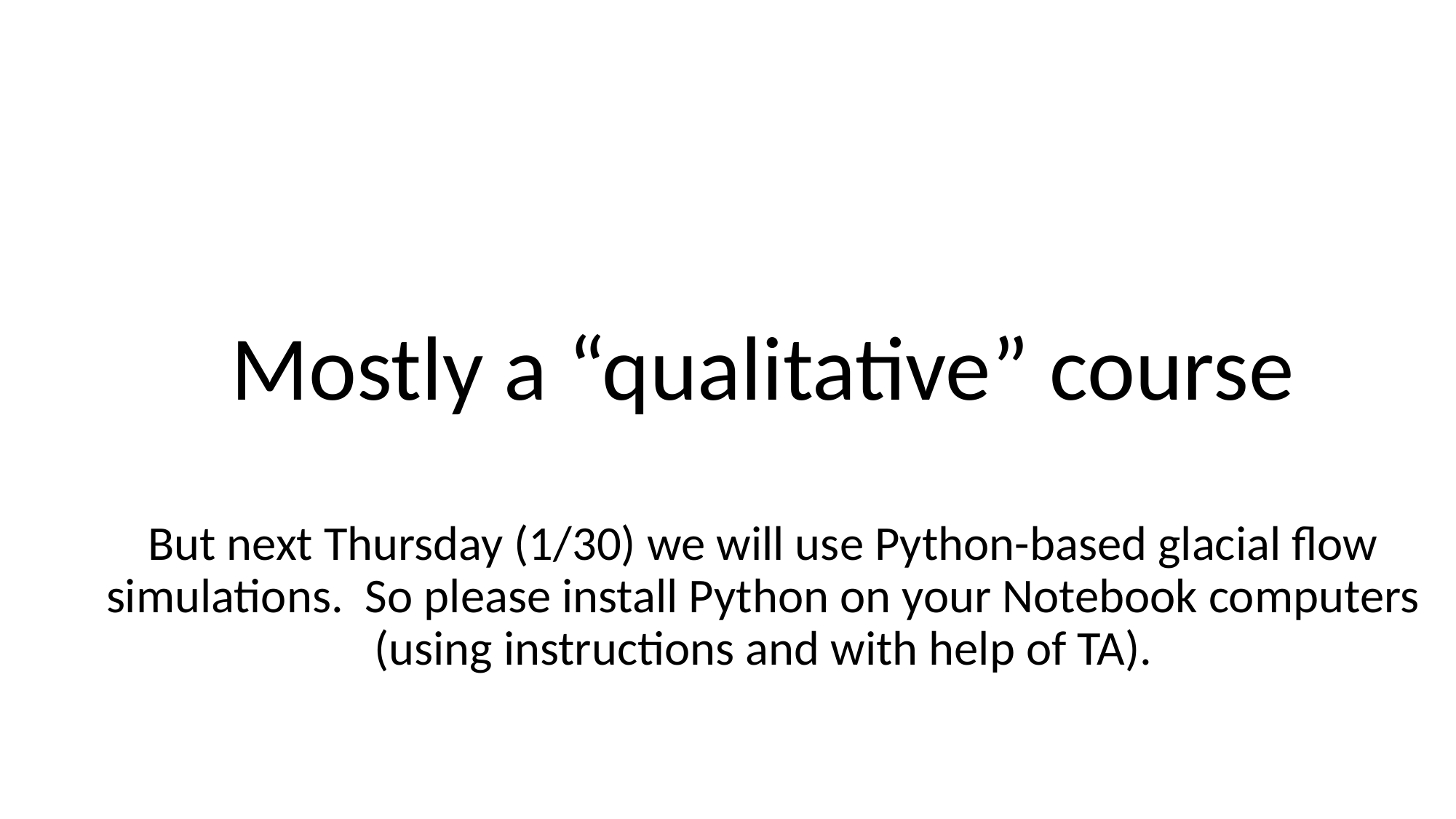

# Mostly a “qualitative” course But next Thursday (1/30) we will use Python-based glacial flow simulations.  So please install Python on your Notebook computers (using instructions and with help of TA).